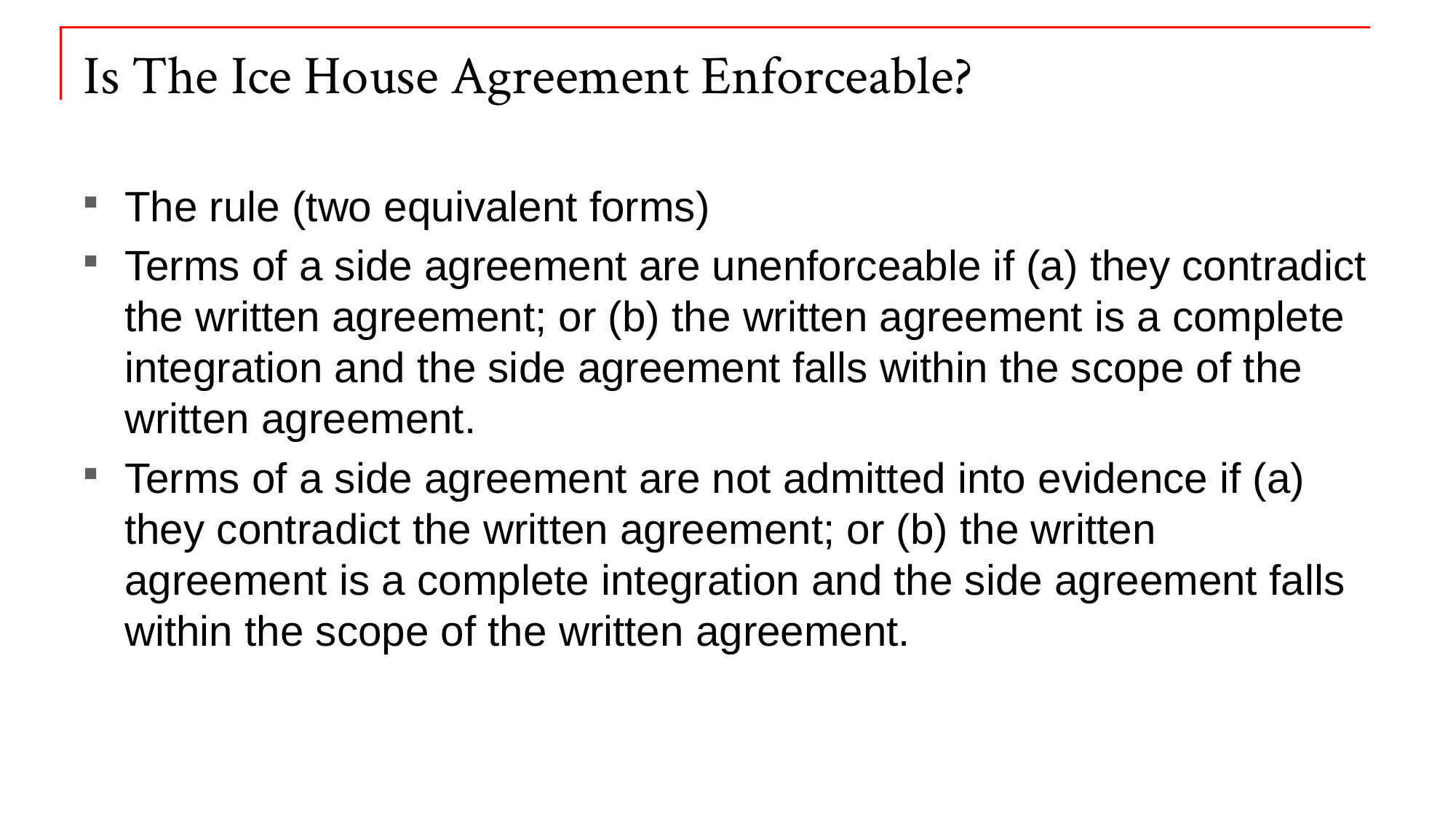

# Is The Ice House Agreement Enforceable?
The rule (two equivalent forms)
Terms of a side agreement are unenforceable if (a) they contradict the written agreement; or (b) the written agreement is a complete integration and the side agreement falls within the scope of the written agreement.
Terms of a side agreement are not admitted into evidence if (a) they contradict the written agreement; or (b) the written agreement is a complete integration and the side agreement falls within the scope of the written agreement.